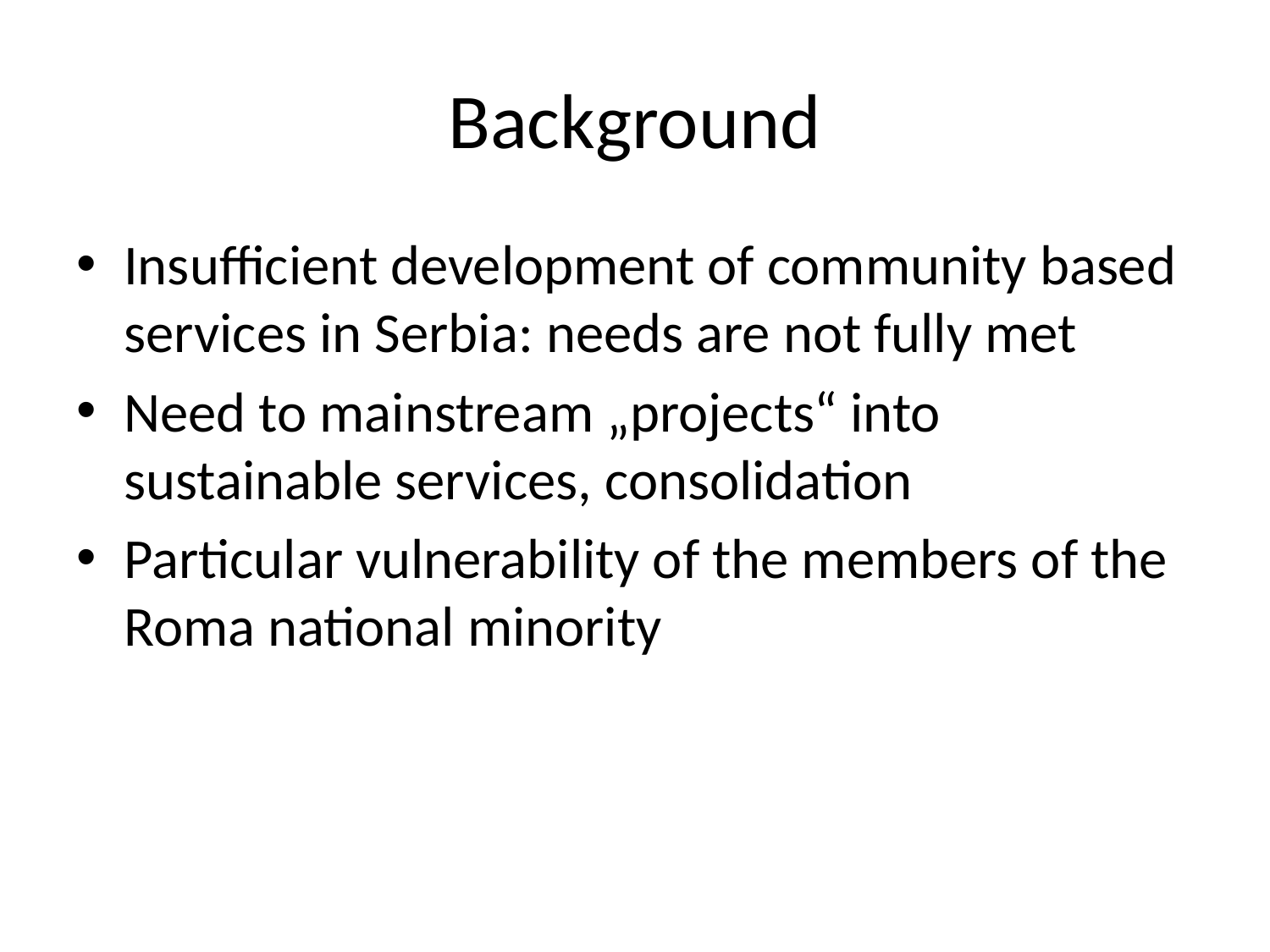

# Background
Insufficient development of community based services in Serbia: needs are not fully met
Need to mainstream „projects“ into sustainable services, consolidation
Particular vulnerability of the members of the Roma national minority